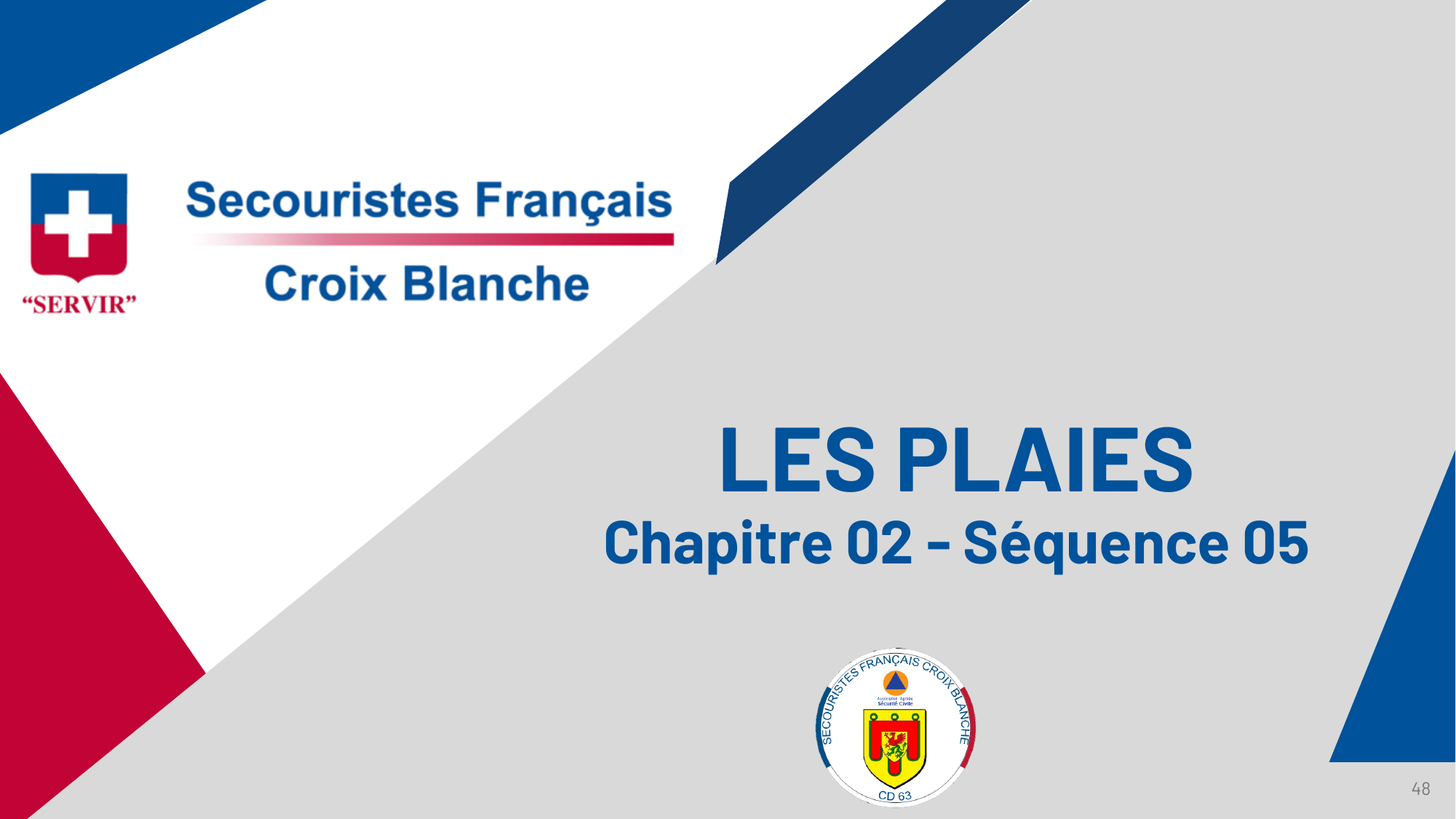

# LES PLAIES Chapitre 02 - Séquence 05
48